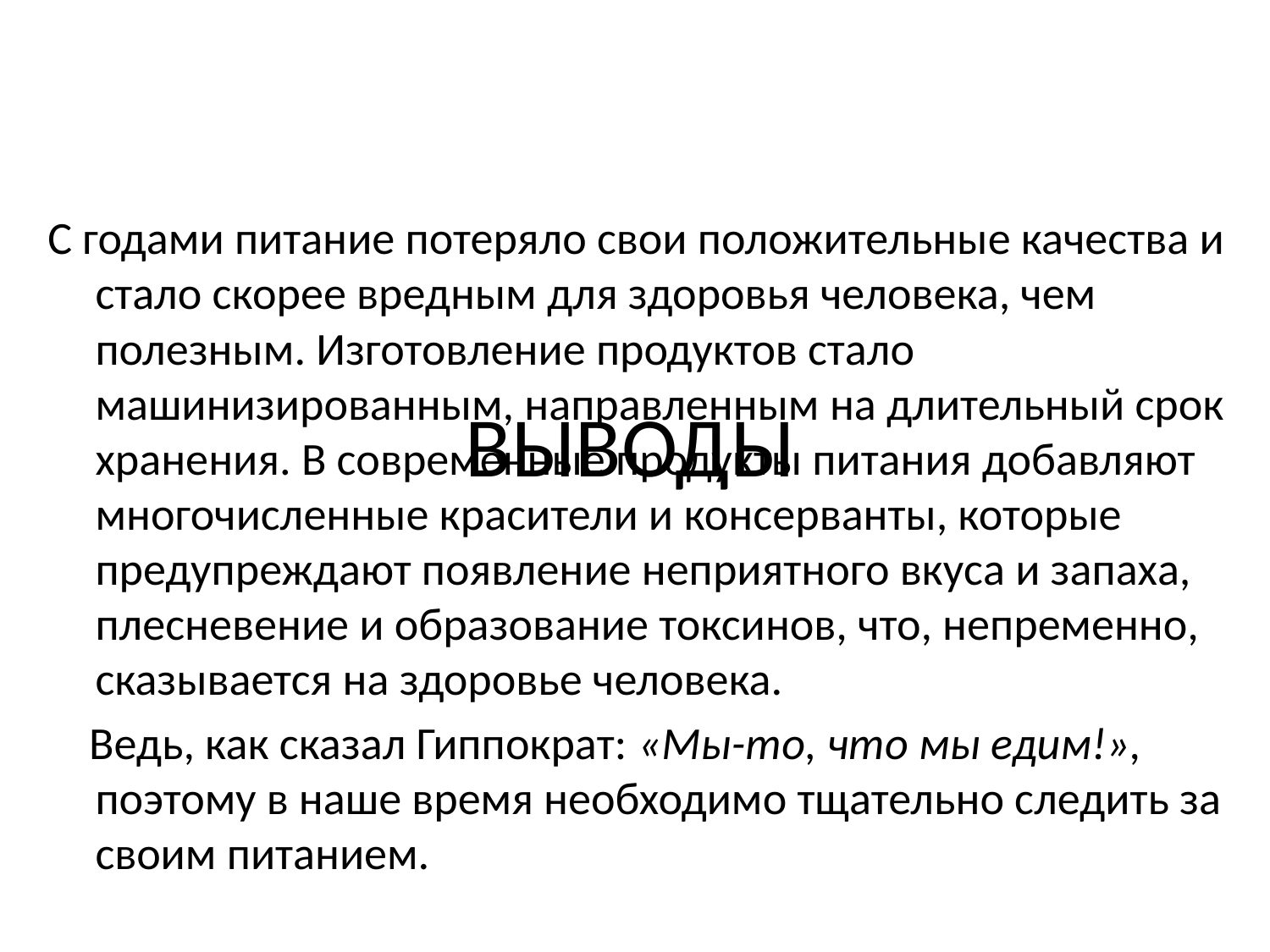

С годами питание потеряло свои положительные качества и стало скорее вредным для здоровья человека, чем полезным. Изготовление продуктов стало машинизированным, направленным на длительный срок хранения. В современные продукты питания добавляют многочисленные красители и консерванты, которые предупреждают появление неприятного вкуса и запаха, плесневение и образование токсинов, что, непременно, сказывается на здоровье человека.
    Ведь, как сказал Гиппократ: «Мы-то, что мы едим!», поэтому в наше время необходимо тщательно следить за своим питанием.
ВЫВОДЫ